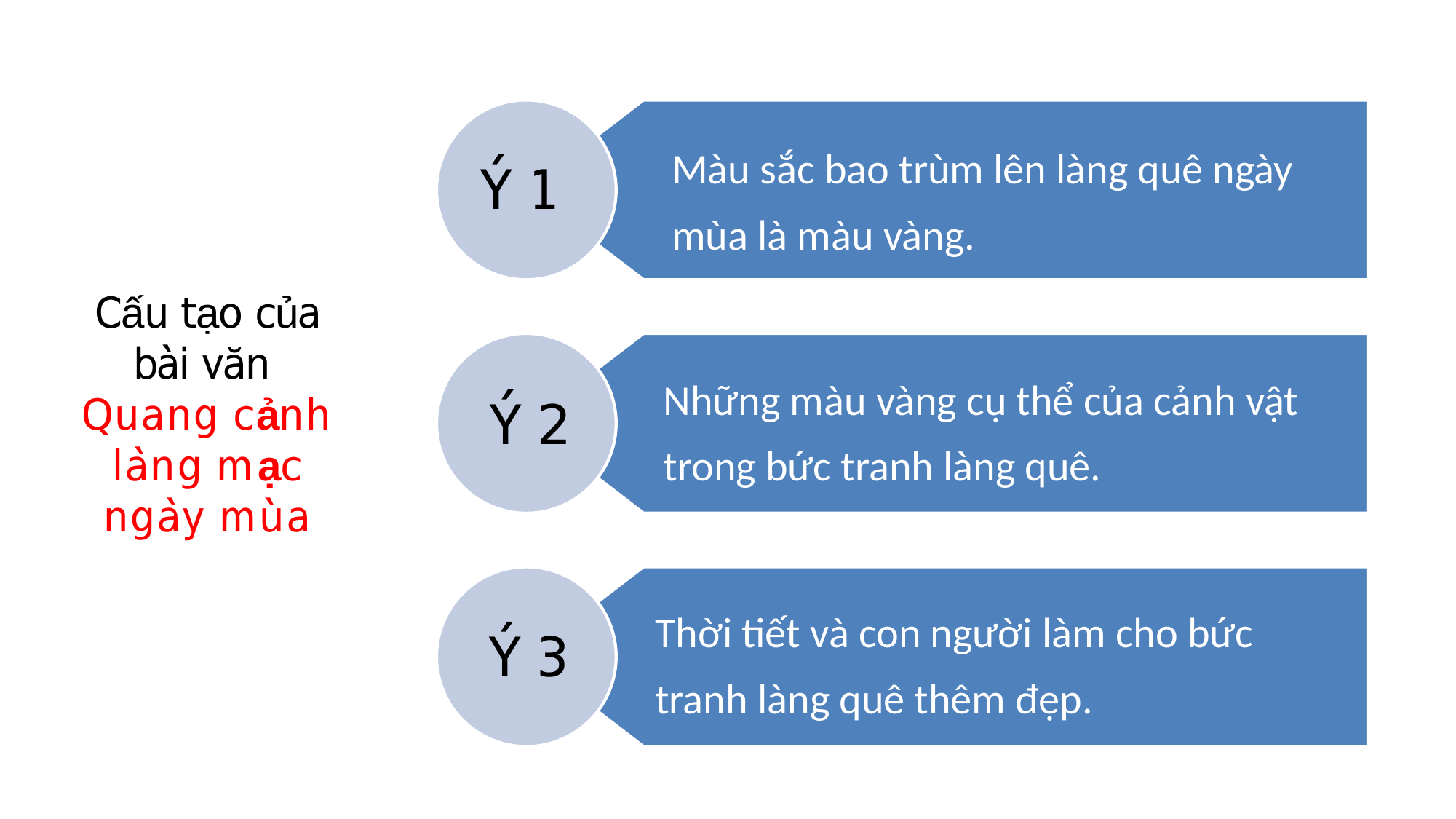

Màu sắc bao trùm lên làng quê ngày mùa là màu vàng.
Ý 1
Cấu tạo của bài văn
Quang cảnh làng mạc ngày mùa

Những màu vàng cụ thể của cảnh vật trong bức tranh làng quê.
Ý 2

Thời tiết và con người làm cho bức tranh làng quê thêm đẹp.
Ý 3